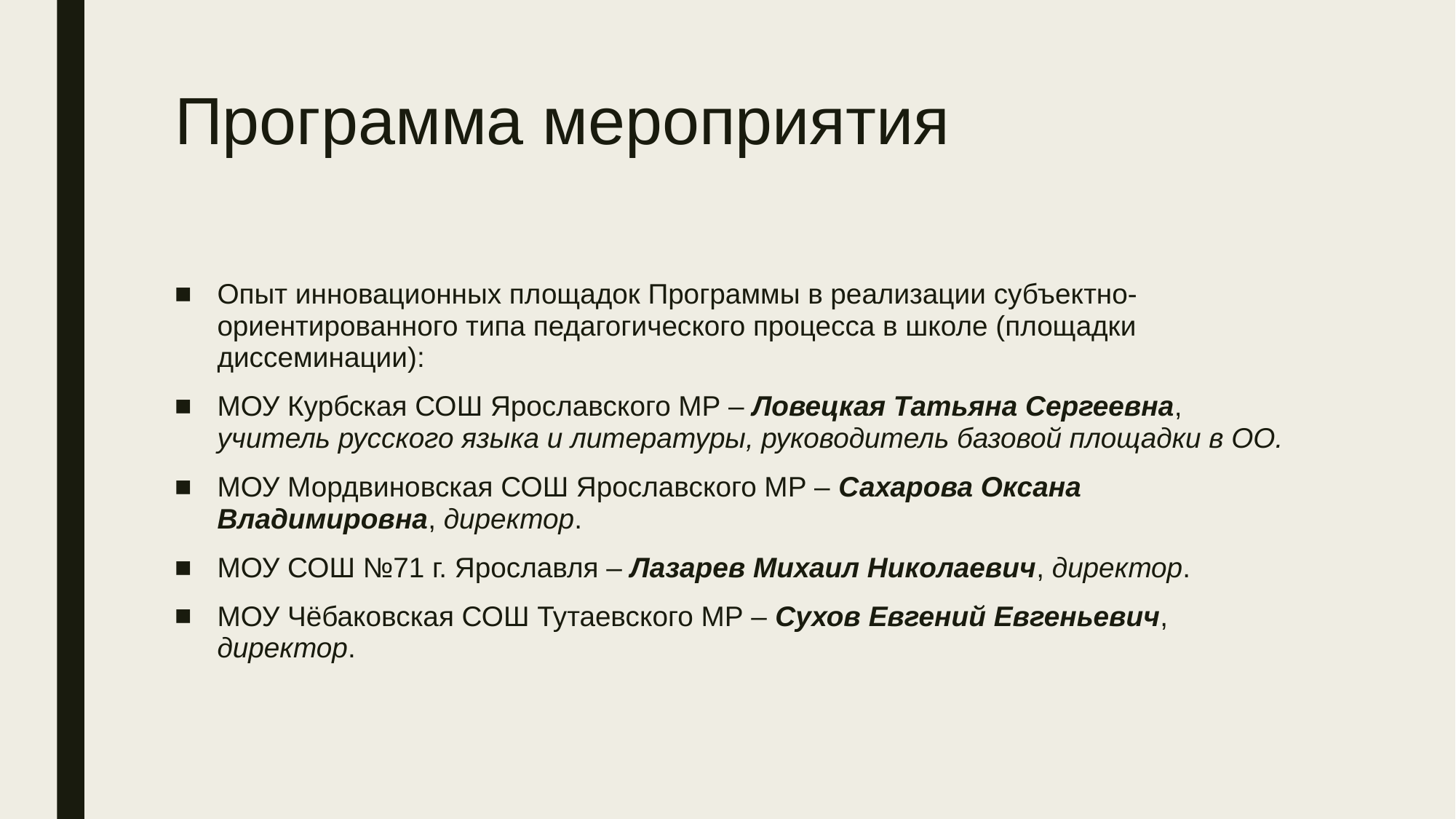

# Программа мероприятия
Опыт инновационных площадок Программы в реализации субъектно-ориентированного типа педагогического процесса в школе (площадки диссеминации):
МОУ Курбская СОШ Ярославского МР – Ловецкая Татьяна Сергеевна, учитель русского языка и литературы, руководитель базовой площадки в ОО.
МОУ Мордвиновская СОШ Ярославского МР – Сахарова Оксана Владимировна, директор.
МОУ СОШ №71 г. Ярославля – Лазарев Михаил Николаевич, директор.
МОУ Чёбаковская СОШ Тутаевского МР – Сухов Евгений Евгеньевич, директор.